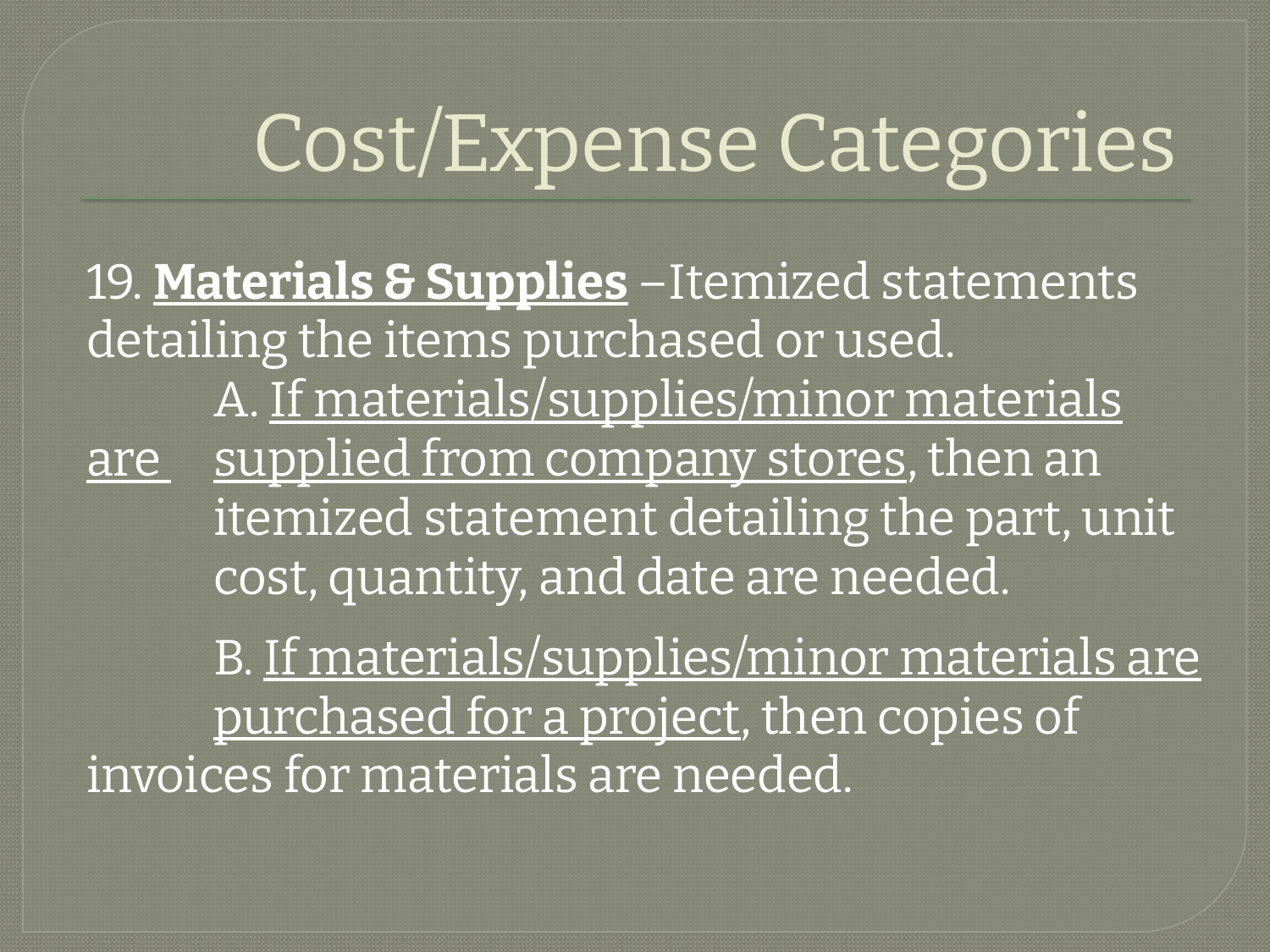

# Cost/Expense Categories
19. Materials & Supplies –Itemized statements detailing the items purchased or used.
	A. If materials/supplies/minor materials are 	supplied from company stores, then an 	itemized statement detailing the part, unit 	cost, quantity, and date are needed.

	B. If materials/supplies/minor materials are 	purchased for a project, then copies of 	invoices for materials are needed.